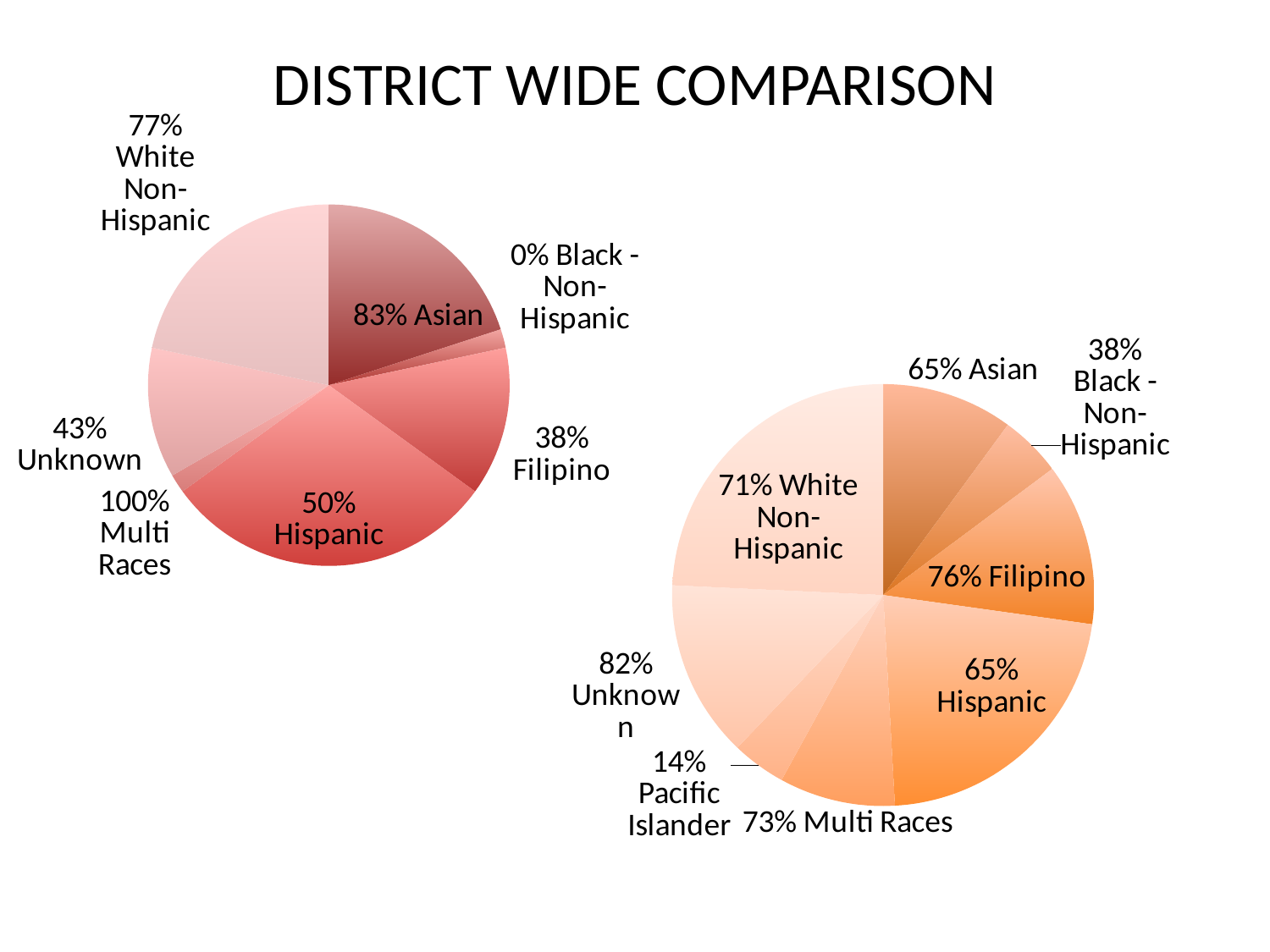

# DISTRICT WIDE COMPARISON

### Chart

| Category |  |
|---|---|
| 83% Asian | 12.0 |
| 0% Black - Non-Hispanic | 1.0 |
| 38% Filipino | 8.0 |
| 50% Hispanic | 18.0 |
| 100% Multi Races | 1.0 |
| 43% Unknown | 7.0 |
| 77% White Non-Hispanic | 13.0 |

### Chart

| Category |  |
|---|---|
| 65% Asian  | 17.0 |
| 38% Black - Non-Hispanic | 8.0 |
| 76% Filipino | 21.0 |
| 65% Hispanic | 37.0 |
| 73% Multi Races | 15.0 |
| 14% Pacific Islander | 7.0 |
| 82% Unknown | 23.0 |
| 71% White Non-Hispanic | 41.0 |